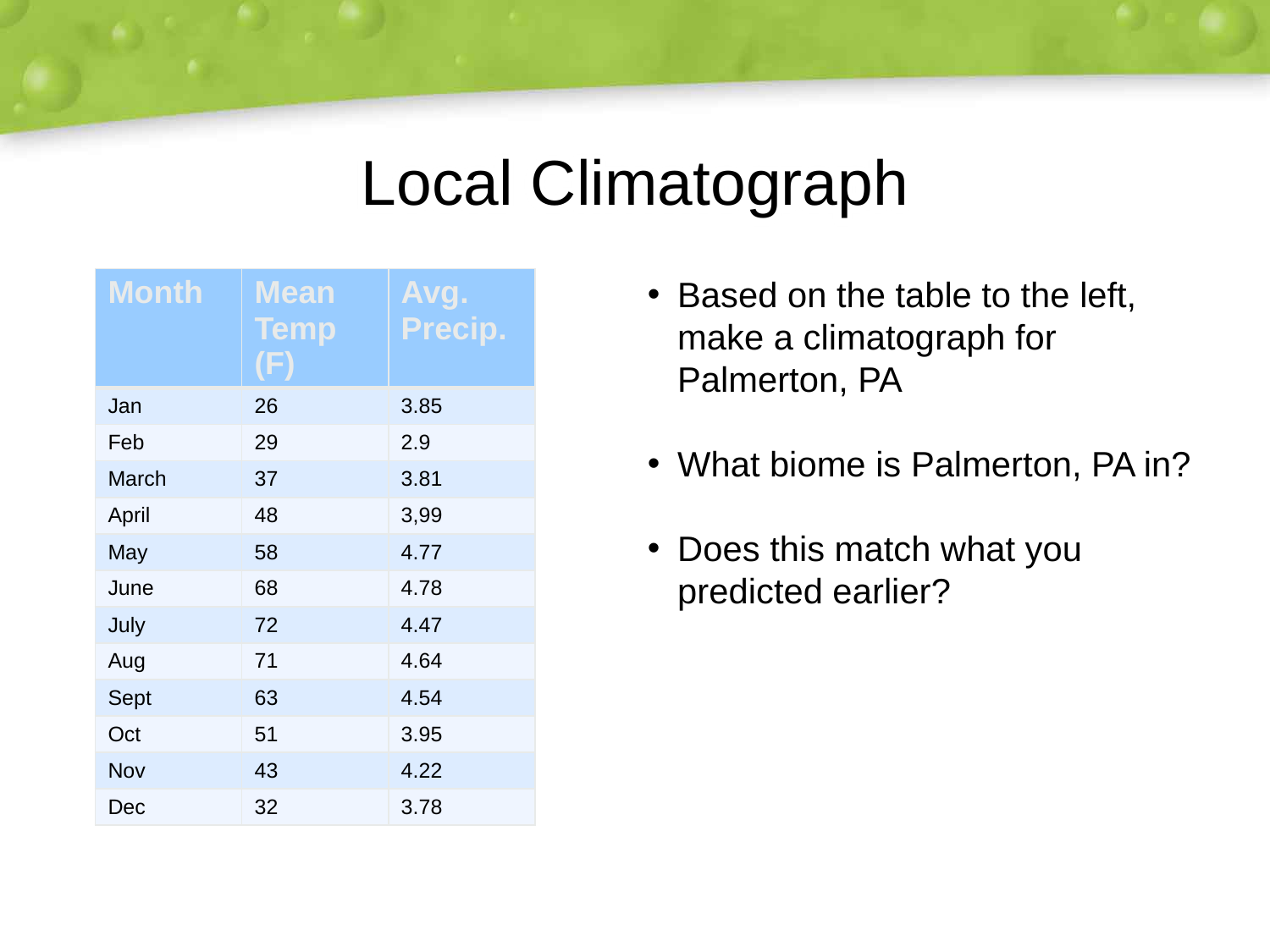

# Local Climatograph
Based on the table to the left, make a climatograph for Palmerton, PA

What biome is Palmerton, PA in?

Does this match what you predicted earlier?
| Month | Mean Temp (F) | Avg. Precip. |
| --- | --- | --- |
| Jan | 26 | 3.85 |
| Feb | 29 | 2.9 |
| March | 37 | 3.81 |
| April | 48 | 3,99 |
| May | 58 | 4.77 |
| June | 68 | 4.78 |
| July | 72 | 4.47 |
| Aug | 71 | 4.64 |
| Sept | 63 | 4.54 |
| Oct | 51 | 3.95 |
| Nov | 43 | 4.22 |
| Dec | 32 | 3.78 |